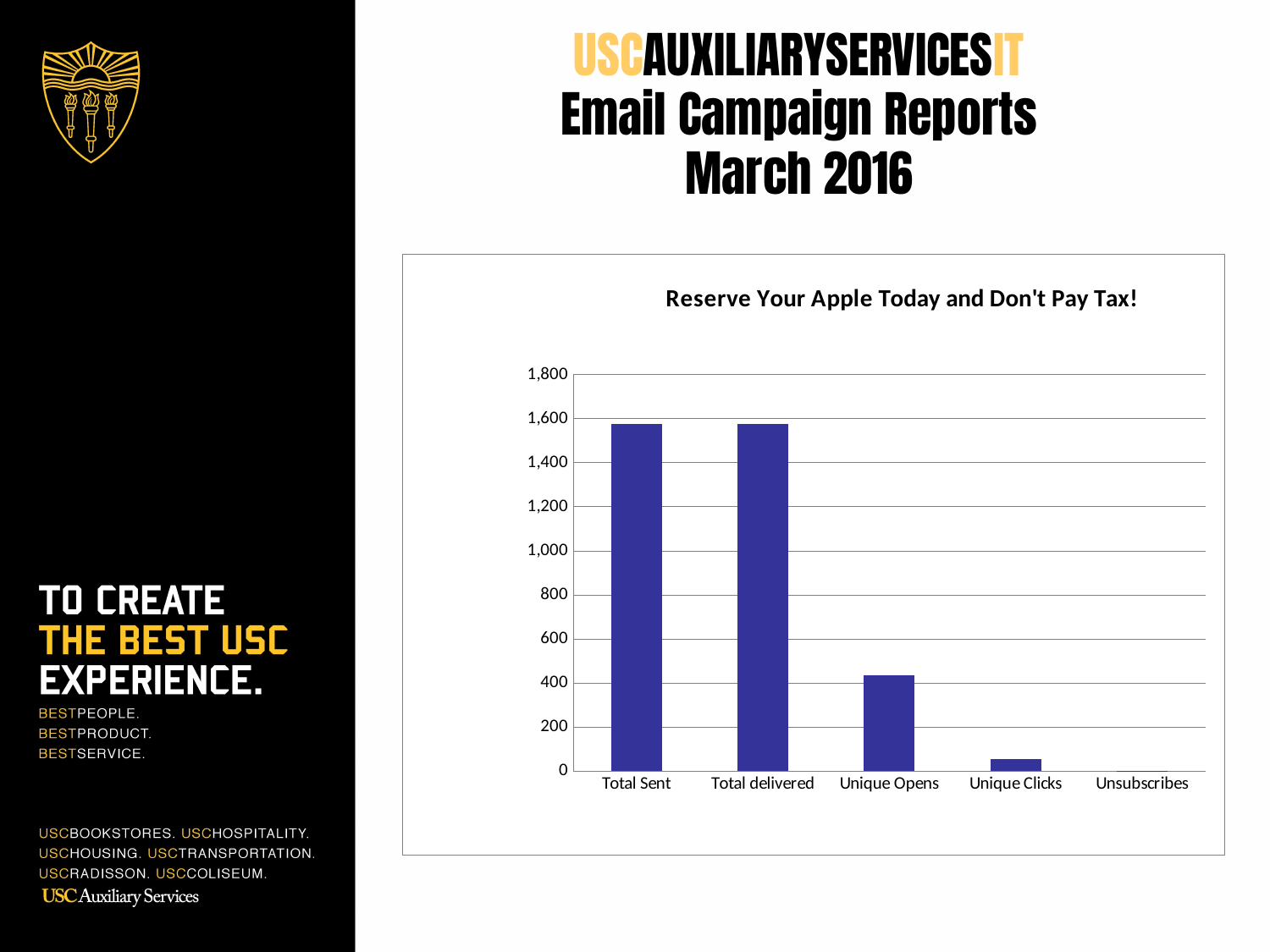

# USCAUXILIARYSERVICESIT Email Campaign Reports March 2016

### Chart: Reserve Your Apple Today and Don't Pay Tax!

| Category | BKS List |
|---|---|
| Total Sent | 1574.0 |
| Total delivered | 1574.0 |
| Unique Opens | 435.0 |
| Unique Clicks | 54.0 |
| Unsubscribes | 1.0 |